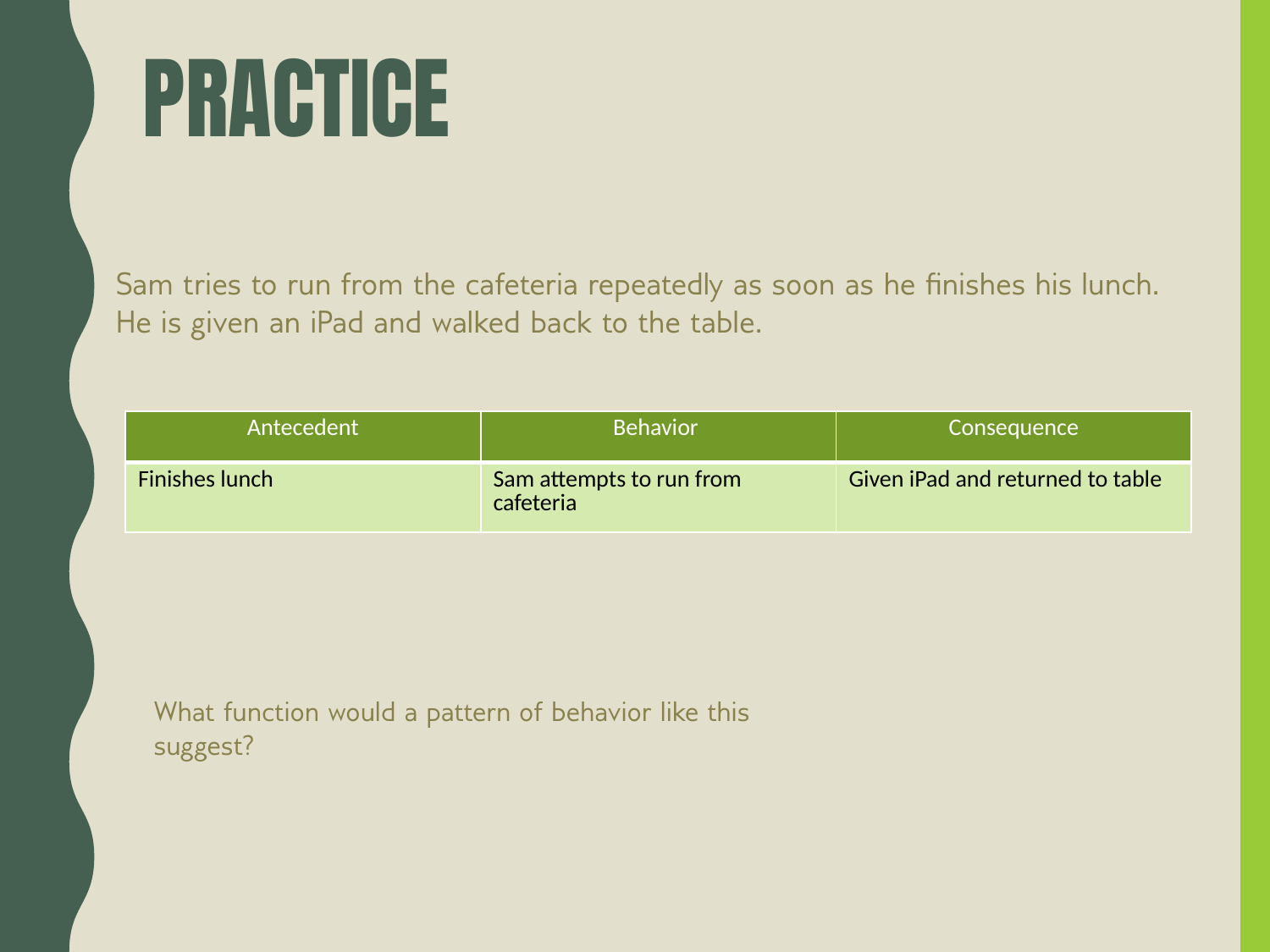

# PRACTICE
Sam tries to run from the cafeteria repeatedly as soon as he finishes his lunch.  He is given an iPad and walked back to the table.
| Antecedent | Behavior | Consequence |
| --- | --- | --- |
| Finishes lunch | Sam attempts to run from cafeteria | Given iPad and returned to table |
What function would a pattern of behavior like this suggest?